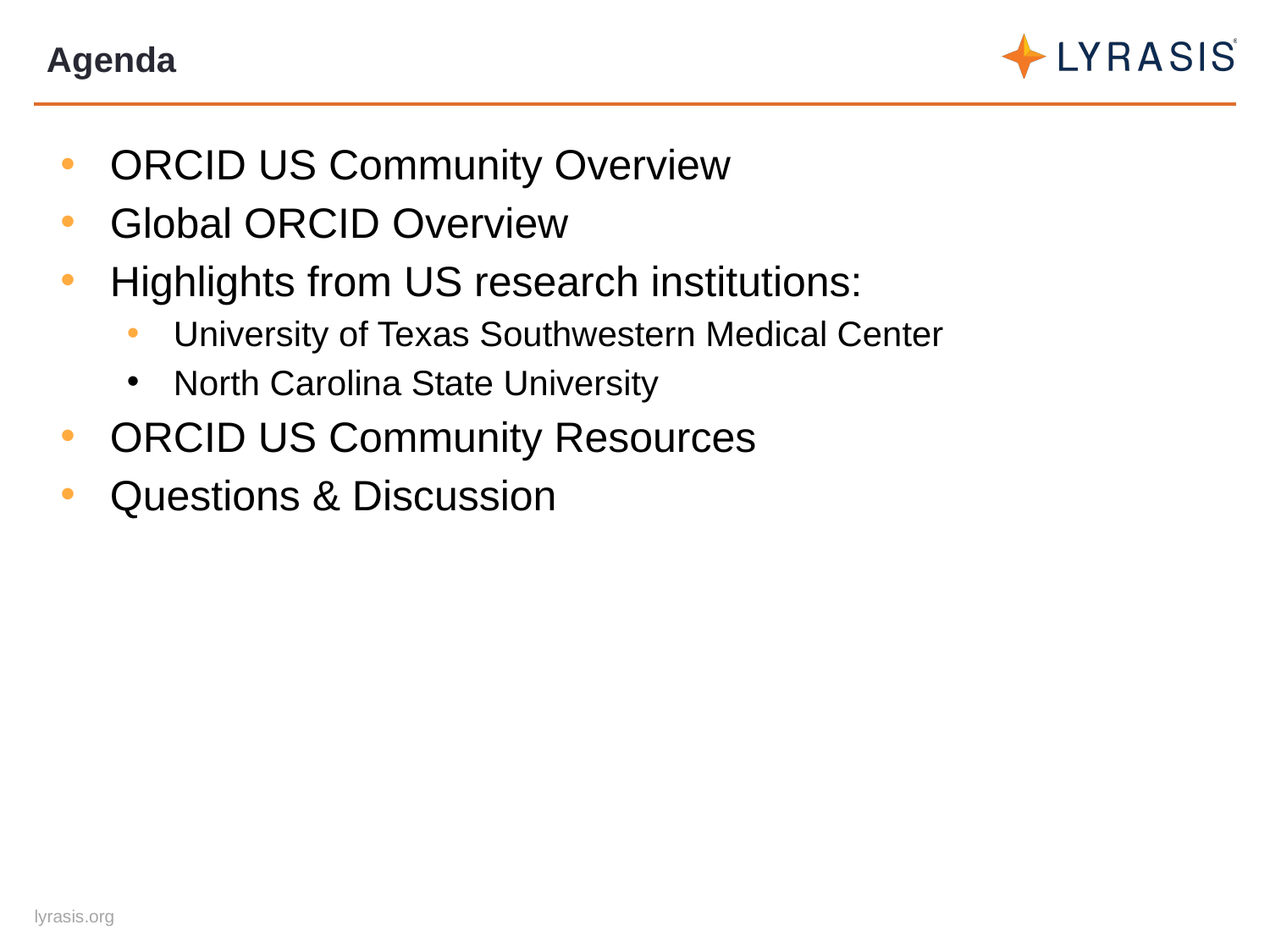

# Agenda
ORCID US Community Overview
Global ORCID Overview
Highlights from US research institutions:
University of Texas Southwestern Medical Center
North Carolina State University
ORCID US Community Resources
Questions & Discussion